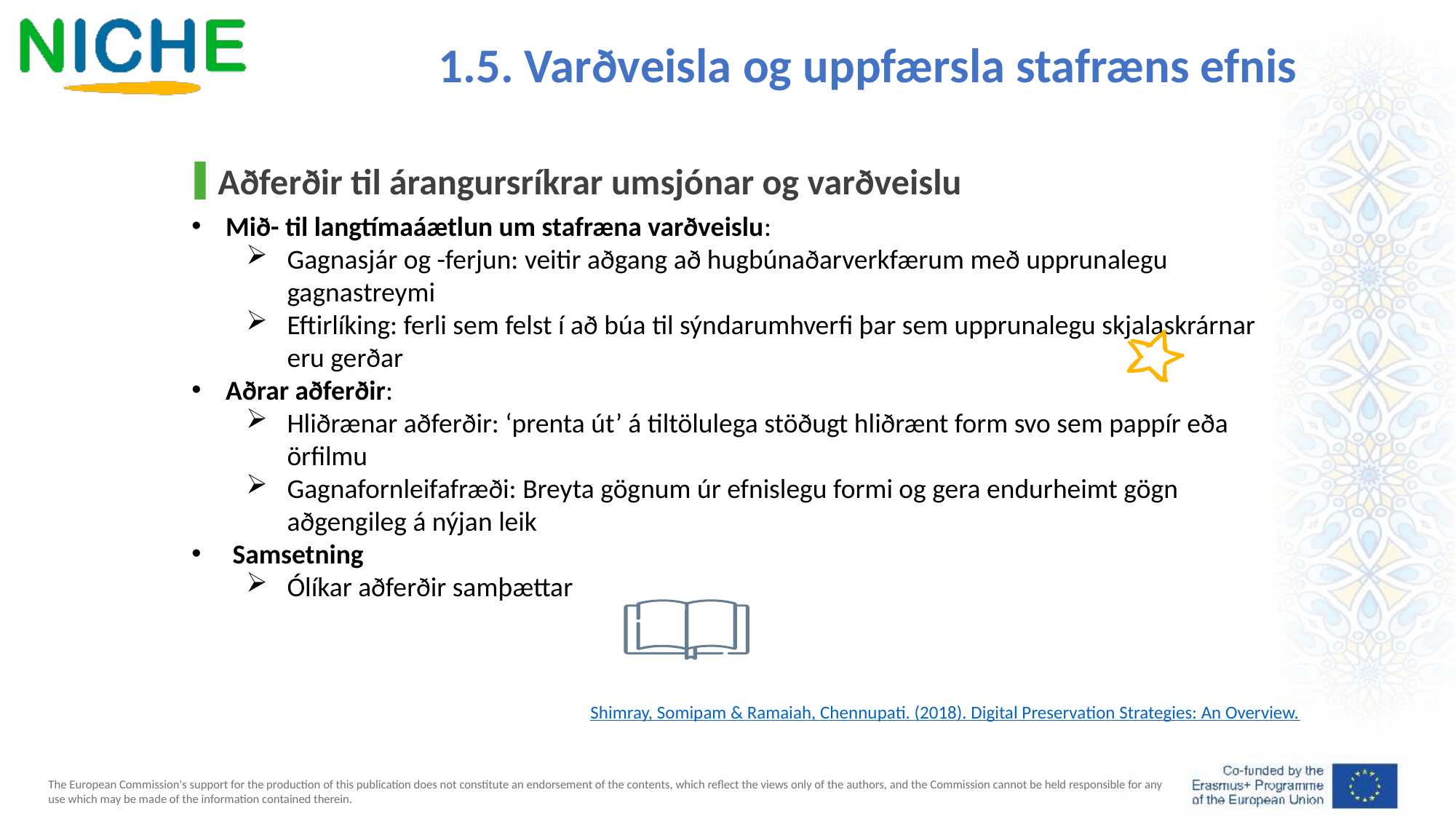

1.5. Varðveisla og uppfærsla stafræns efnis
Aðferðir til árangursríkrar umsjónar og varðveislu

Mið- til langtímaáætlun um stafræna varðveislu:
Gagnasjár og -ferjun: veitir aðgang að hugbúnaðarverkfærum með upprunalegu gagnastreymi
Eftirlíking: ferli sem felst í að búa til sýndarumhverfi þar sem upprunalegu skjalaskrárnar eru gerðar
Aðrar aðferðir:
Hliðrænar aðferðir: ‘prenta út’ á tiltölulega stöðugt hliðrænt form svo sem pappír eða örfilmu
Gagnafornleifafræði: Breyta gögnum úr efnislegu formi og gera endurheimt gögn  aðgengileg á nýjan leik
Samsetning
Ólíkar aðferðir samþættar

Shimray, Somipam & Ramaiah, Chennupati. (2018). Digital Preservation Strategies: An Overview.